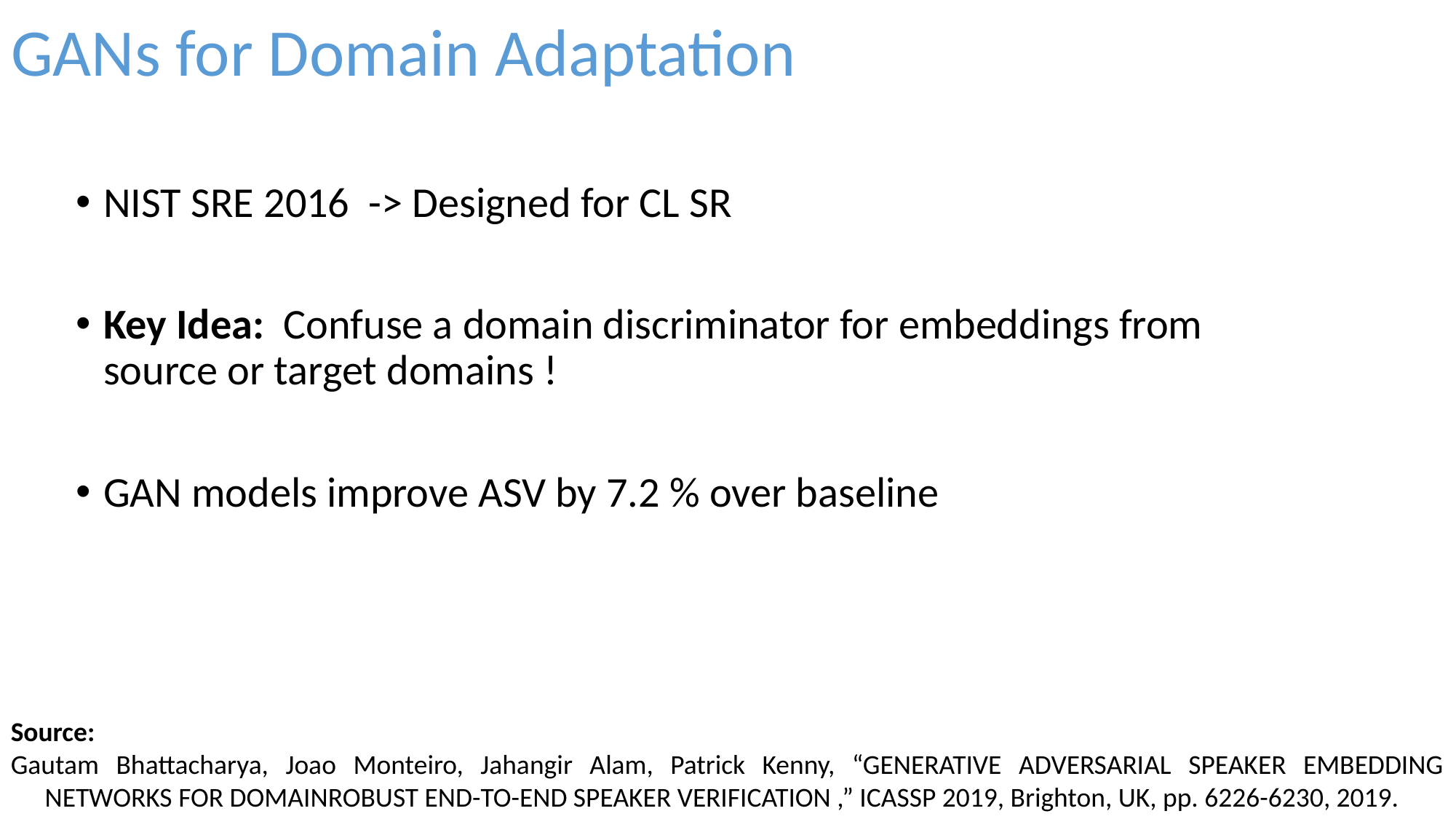

# GANs for Domain Adaptation
NIST SRE 2016  -> Designed for CL SR

Key Idea:  Confuse a domain discriminator for embeddings from source or target domains !

GAN models improve ASV by 7.2 % over baseline
Source:
Gautam Bhattacharya, Joao Monteiro, Jahangir Alam, Patrick Kenny, “GENERATIVE ADVERSARIAL SPEAKER EMBEDDING NETWORKS FOR DOMAINROBUST END-TO-END SPEAKER VERIFICATION ,” ICASSP 2019, Brighton, UK, pp. 6226-6230, 2019.